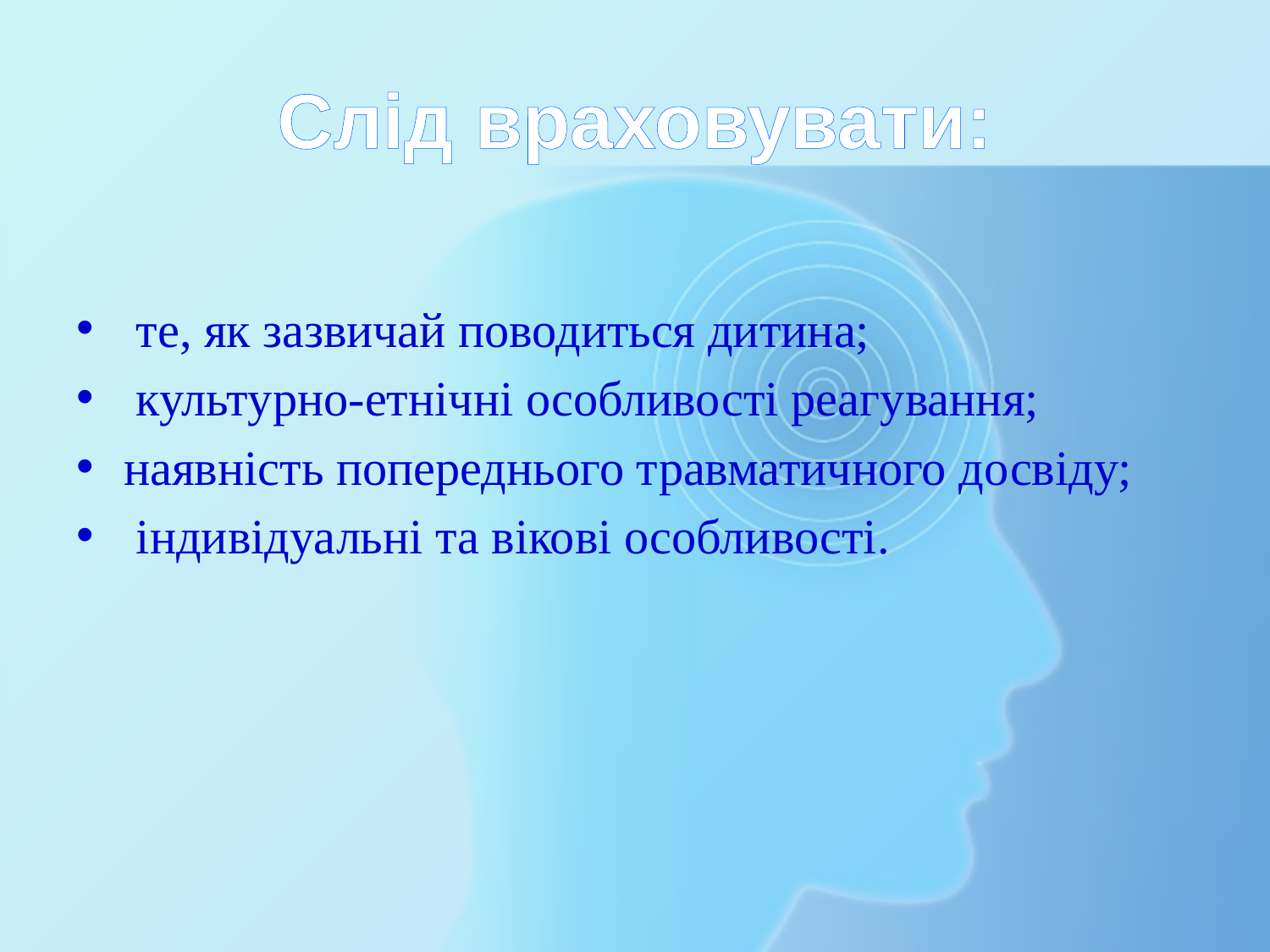

# Слід враховувати:

 те, як зазвичай поводиться дитина;
 культурно-етнічні особливості реагування;
наявність попереднього травматичного досвіду;
 індивідуальні та вікові особливості.